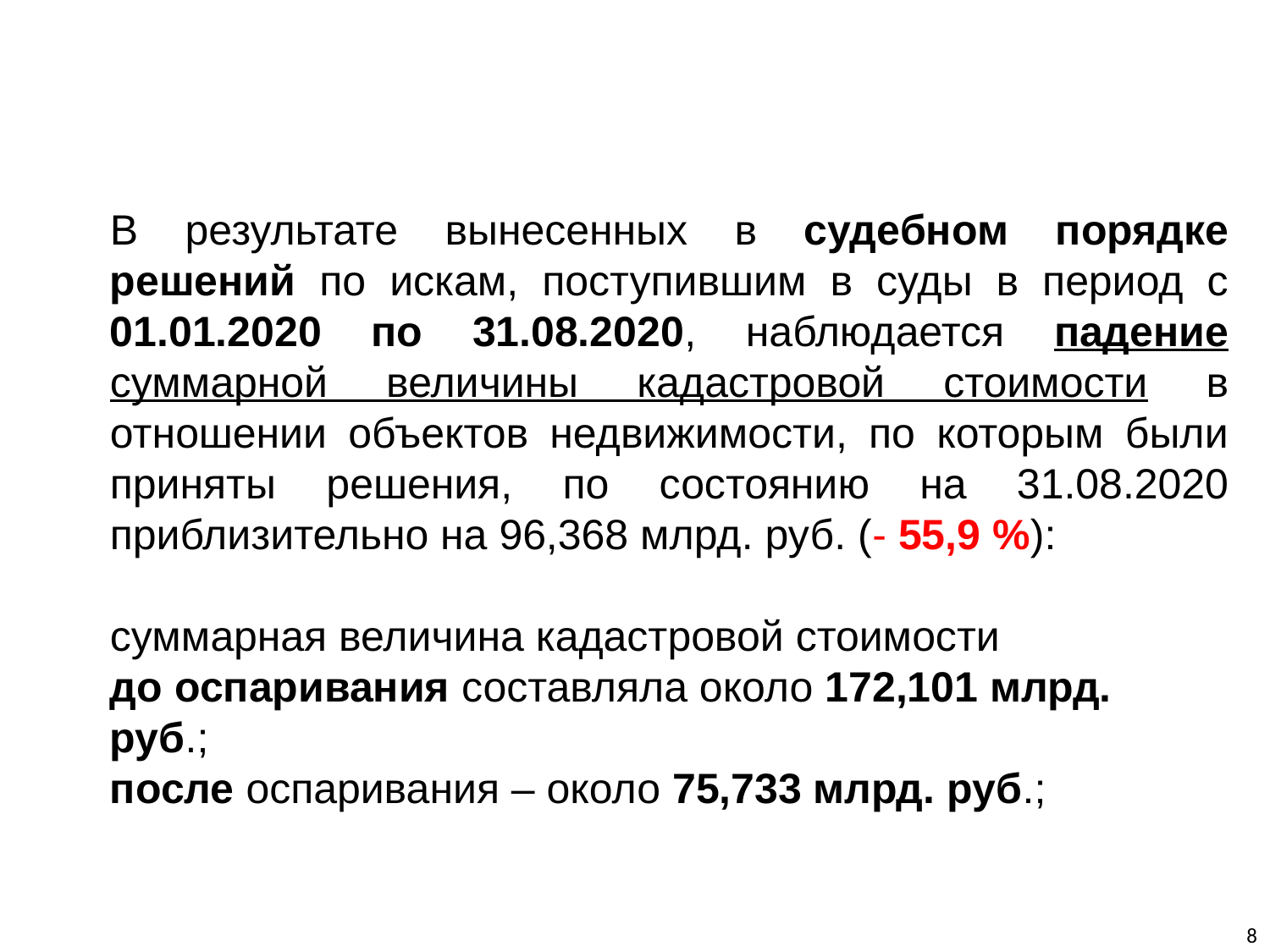

В результате вынесенных в судебном порядке решений по искам, поступившим в суды в период с 01.01.2020 по 31.08.2020, наблюдается падение суммарной величины кадастровой стоимости в отношении объектов недвижимости, по которым были приняты решения, по состоянию на 31.08.2020 приблизительно на 96,368 млрд. руб. (- 55,9 %):

суммарная величина кадастровой стоимости
до оспаривания составляла около 172,101 млрд. руб.;
после оспаривания – около 75,733 млрд. руб.;
8